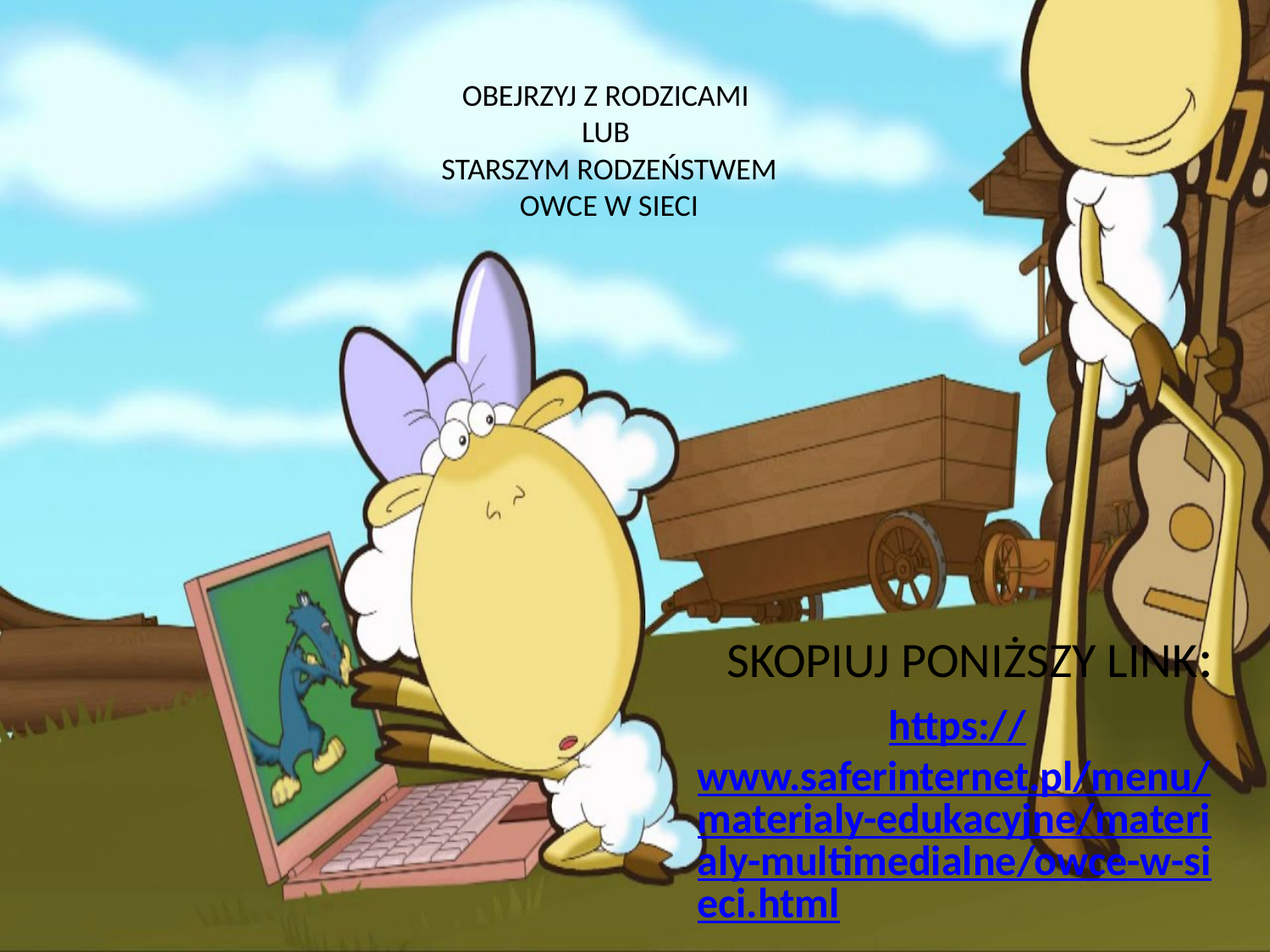

# OBEJRZYJ Z RODZICAMI LUB STARSZYM RODZEŃSTWEM OWCE W SIECI
  SKOPIUJ PONIŻSZY LINK:
https://www.saferinternet.pl/menu/materialy-edukacyjne/materialy-multimedialne/owce-w-sieci.html